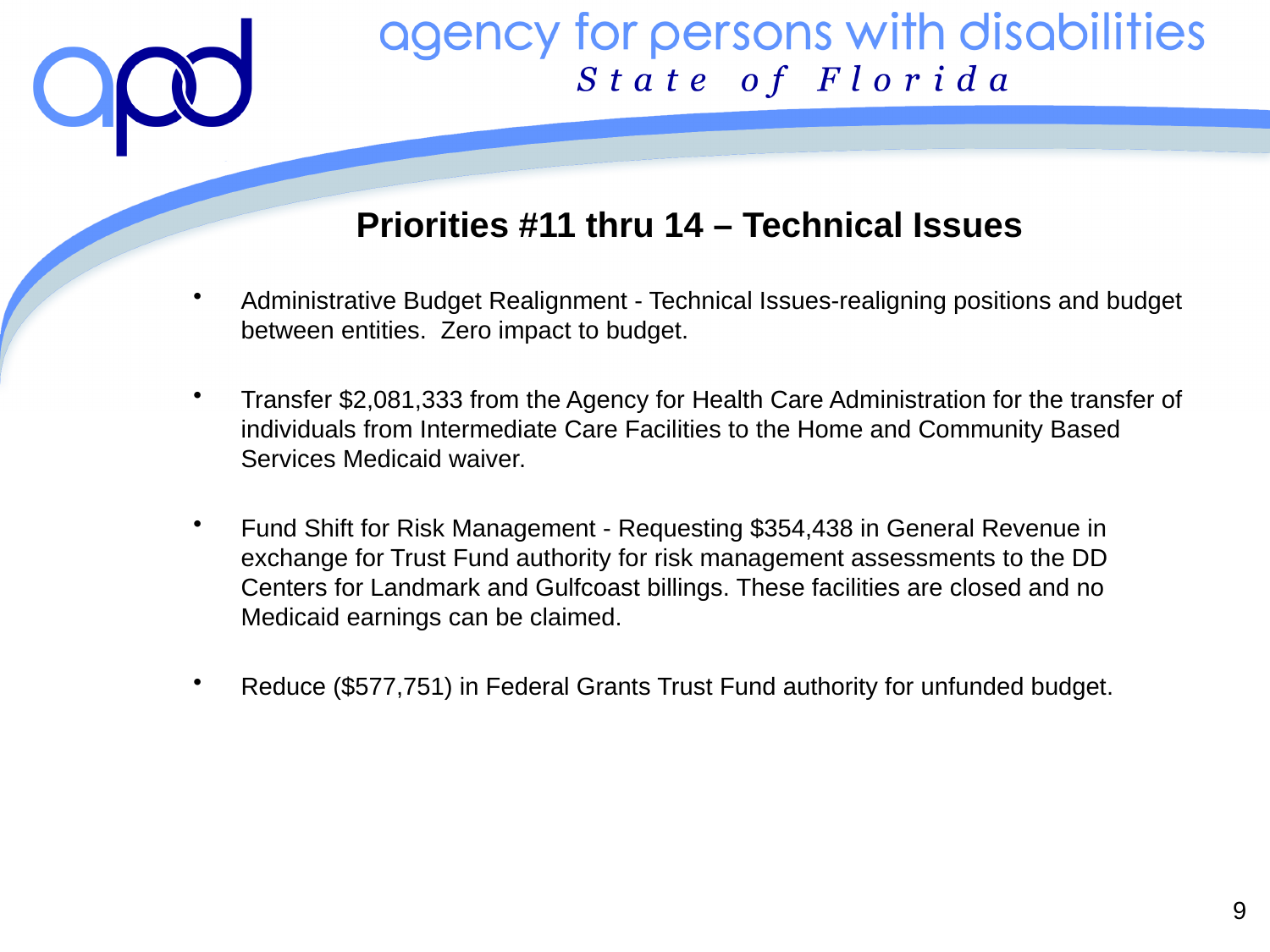

# Priorities #11 thru 14 – Technical Issues
Administrative Budget Realignment - Technical Issues-realigning positions and budget between entities.  Zero impact to budget.

Transfer $2,081,333 from the Agency for Health Care Administration for the transfer of individuals from Intermediate Care Facilities to the Home and Community Based Services Medicaid waiver.

Fund Shift for Risk Management - Requesting $354,438 in General Revenue in exchange for Trust Fund authority for risk management assessments to the DD Centers for Landmark and Gulfcoast billings. These facilities are closed and no Medicaid earnings can be claimed.

Reduce ($577,751) in Federal Grants Trust Fund authority for unfunded budget.
9